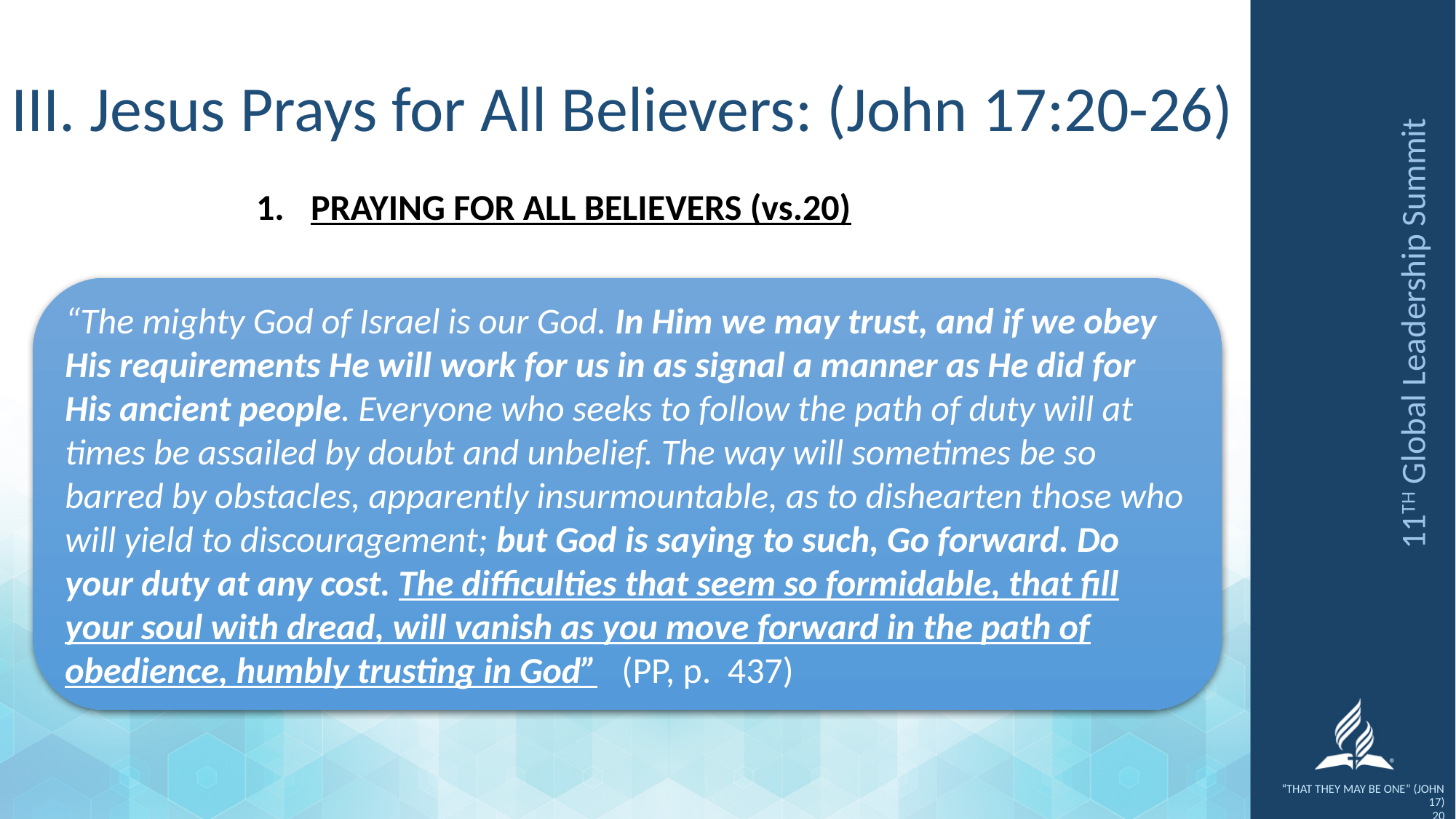

# III. Jesus Prays for All Believers: (John 17:20-26)
PRAYING FOR ALL BELIEVERS (vs.20)
“The mighty God of Israel is our God. In Him we may trust, and if we obey His requirements He will work for us in as signal a manner as He did for His ancient people. Everyone who seeks to follow the path of duty will at times be assailed by doubt and unbelief. The way will sometimes be so barred by obstacles, apparently insurmountable, as to dishearten those who will yield to discouragement; but God is saying to such, Go forward. Do your duty at any cost. The difficulties that seem so formidable, that fill your soul with dread, will vanish as you move forward in the path of obedience, humbly trusting in God”   (PP, p.  437)
11TH Global Leadership Summit
“THAT THEY MAY BE ONE” (JOHN 17)
20